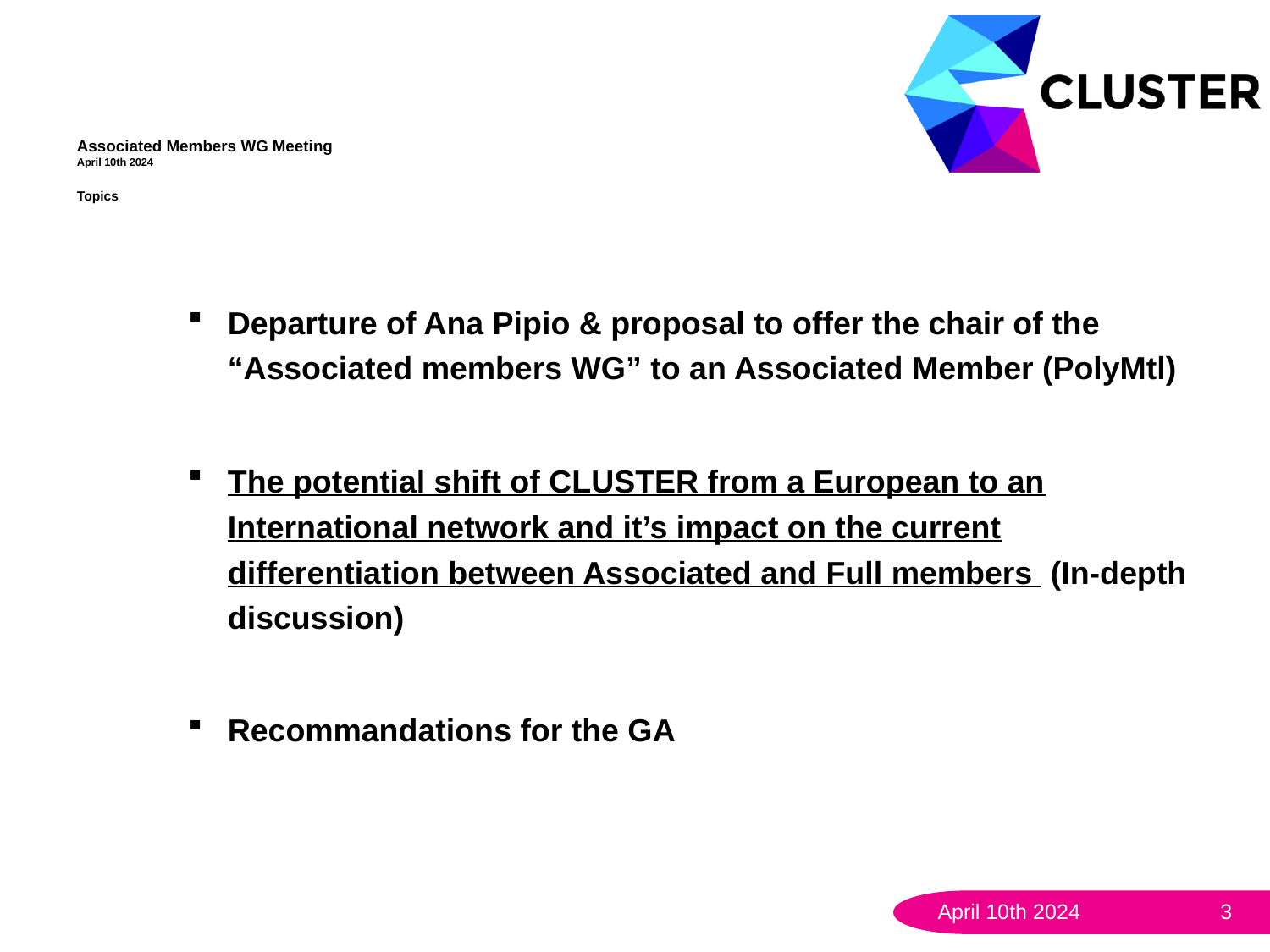

# Associated Members WG Meeting April 10th 2024 Topics
Departure of Ana Pipio & proposal to offer the chair of the “Associated members WG” to an Associated Member (PolyMtl)

The potential shift of CLUSTER from a European to an International network and it’s impact on the current differentiation between Associated and Full members  (In-depth discussion)

Recommandations for the GA

April 10th 2024
3